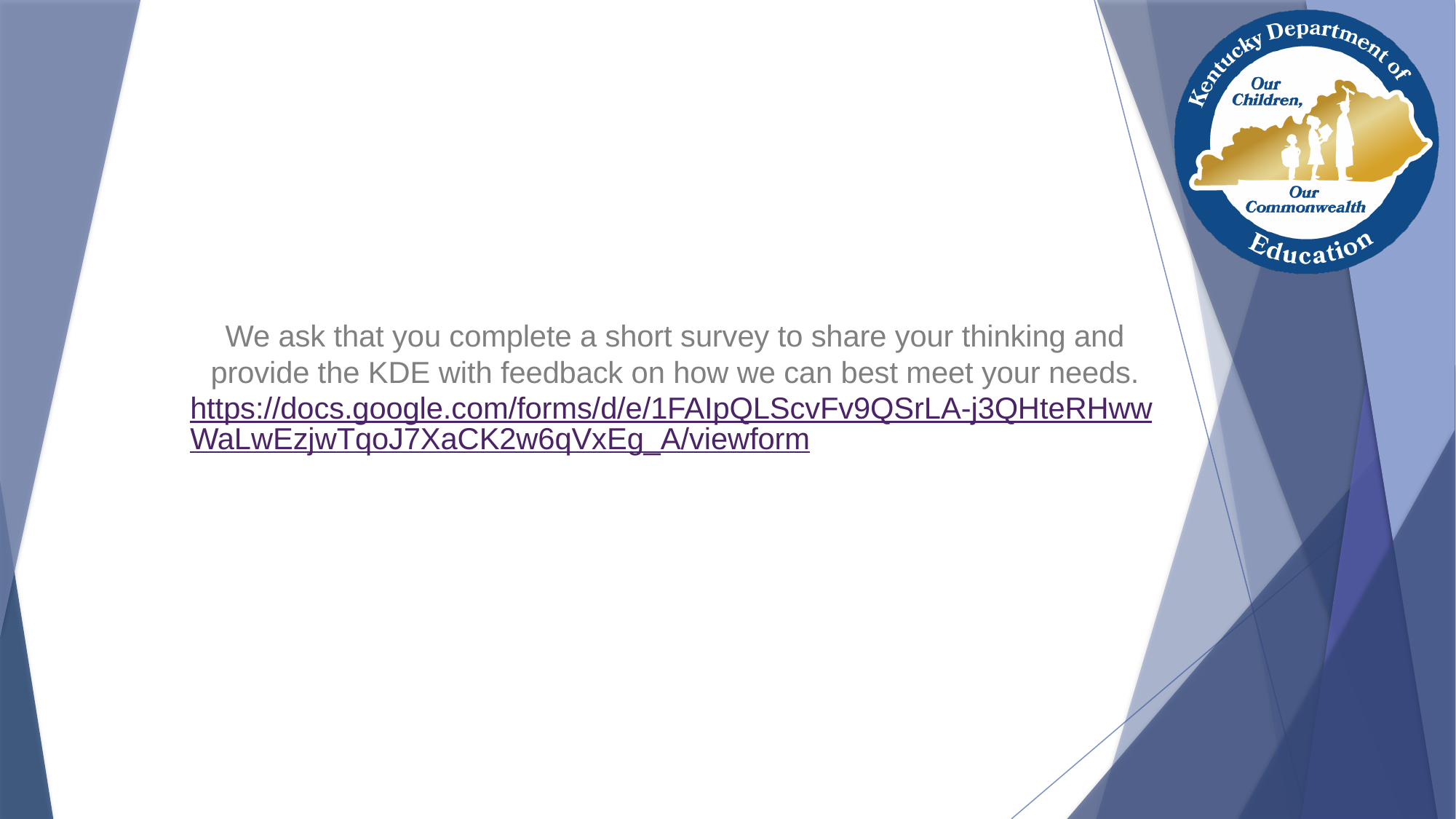

We ask that you complete a short survey to share your thinking and provide the KDE with feedback on how we can best meet your needs.
https://docs.google.com/forms/d/e/1FAIpQLScvFv9QSrLA-j3QHteRHwwWaLwEzjwTqoJ7XaCK2w6qVxEg_A/viewform